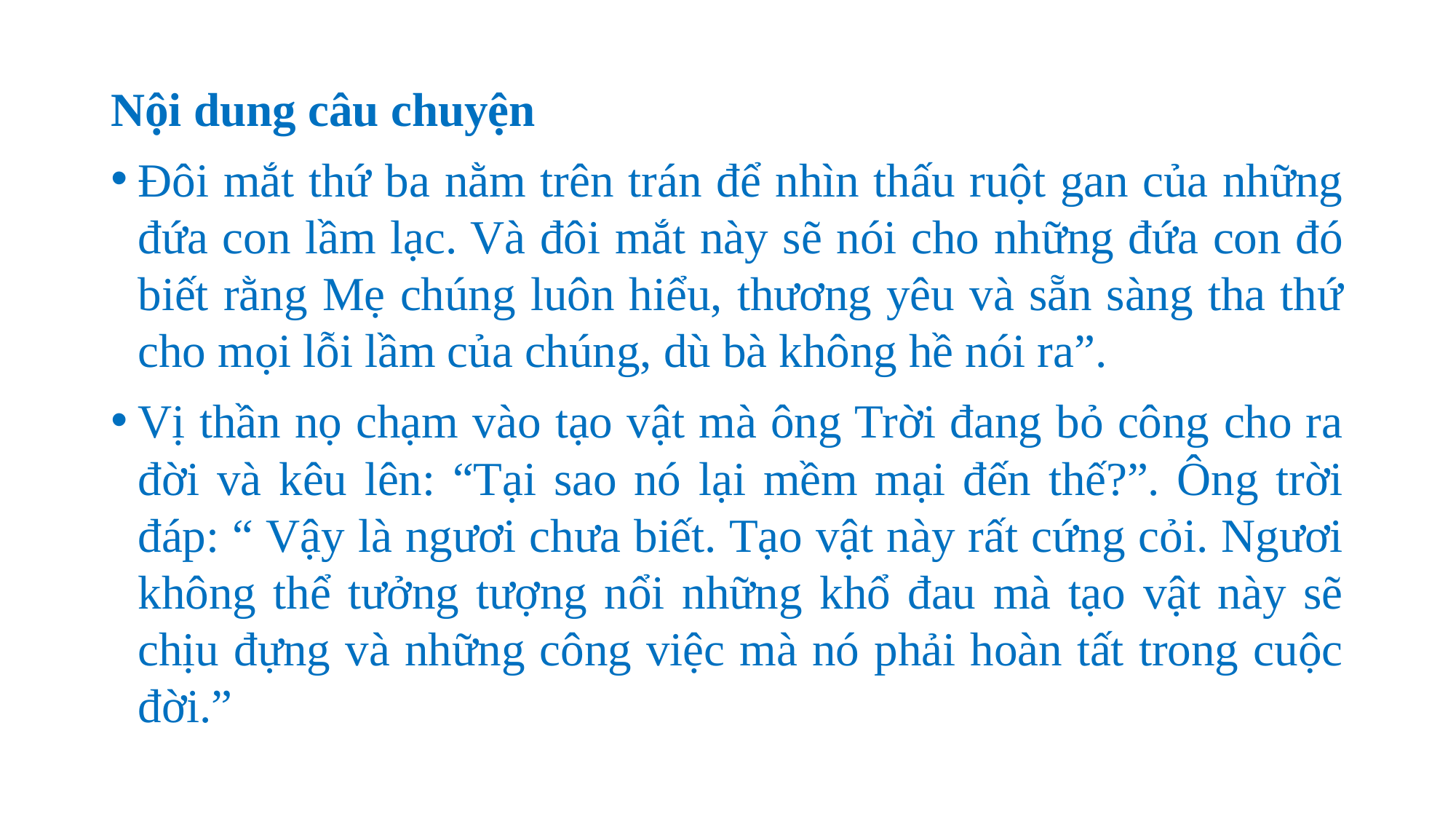

Nội dung câu chuyện
Đôi mắt thứ ba nằm trên trán để nhìn thấu ruột gan của những đứa con lầm lạc. Và đôi mắt này sẽ nói cho những đứa con đó biết rằng Mẹ chúng luôn hiểu, thương yêu và sẵn sàng tha thứ cho mọi lỗi lầm của chúng, dù bà không hề nói ra”.
Vị thần nọ chạm vào tạo vật mà ông Trời đang bỏ công cho ra đời và kêu lên: “Tại sao nó lại mềm mại đến thế?”. Ông trời đáp: “ Vậy là ngươi chưa biết. Tạo vật này rất cứng cỏi. Ngươi không thể tưởng tượng nổi những khổ đau mà tạo vật này sẽ chịu đựng và những công việc mà nó phải hoàn tất trong cuộc đời.”